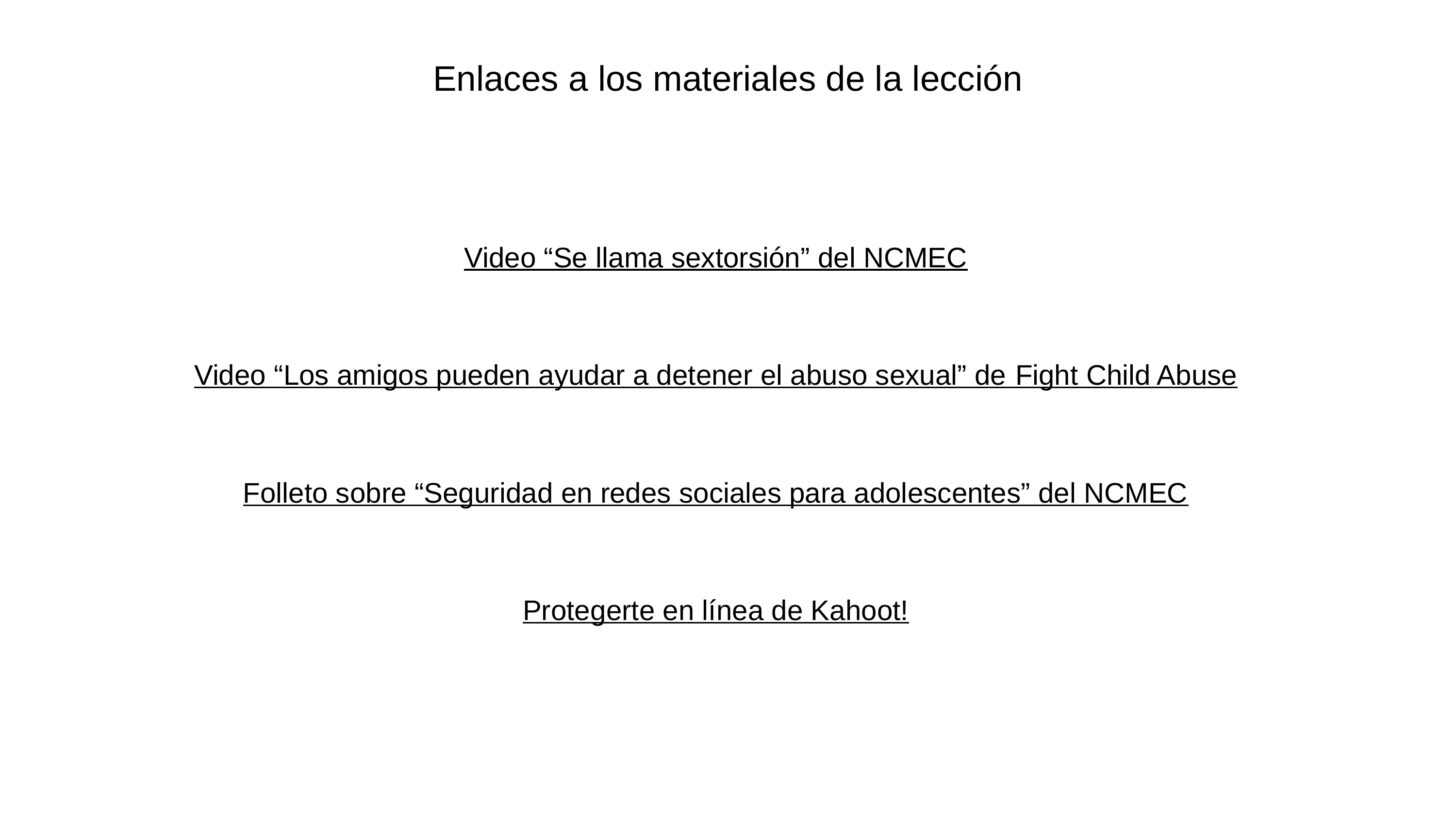

Enlaces a los materiales de la lección
Video “Se llama sextorsión” del NCMEC
Video “Los amigos pueden ayudar a detener el abuso sexual” de Fight Child Abuse
Folleto sobre “Seguridad en redes sociales para adolescentes” del NCMEC
Protegerte en línea de Kahoot!